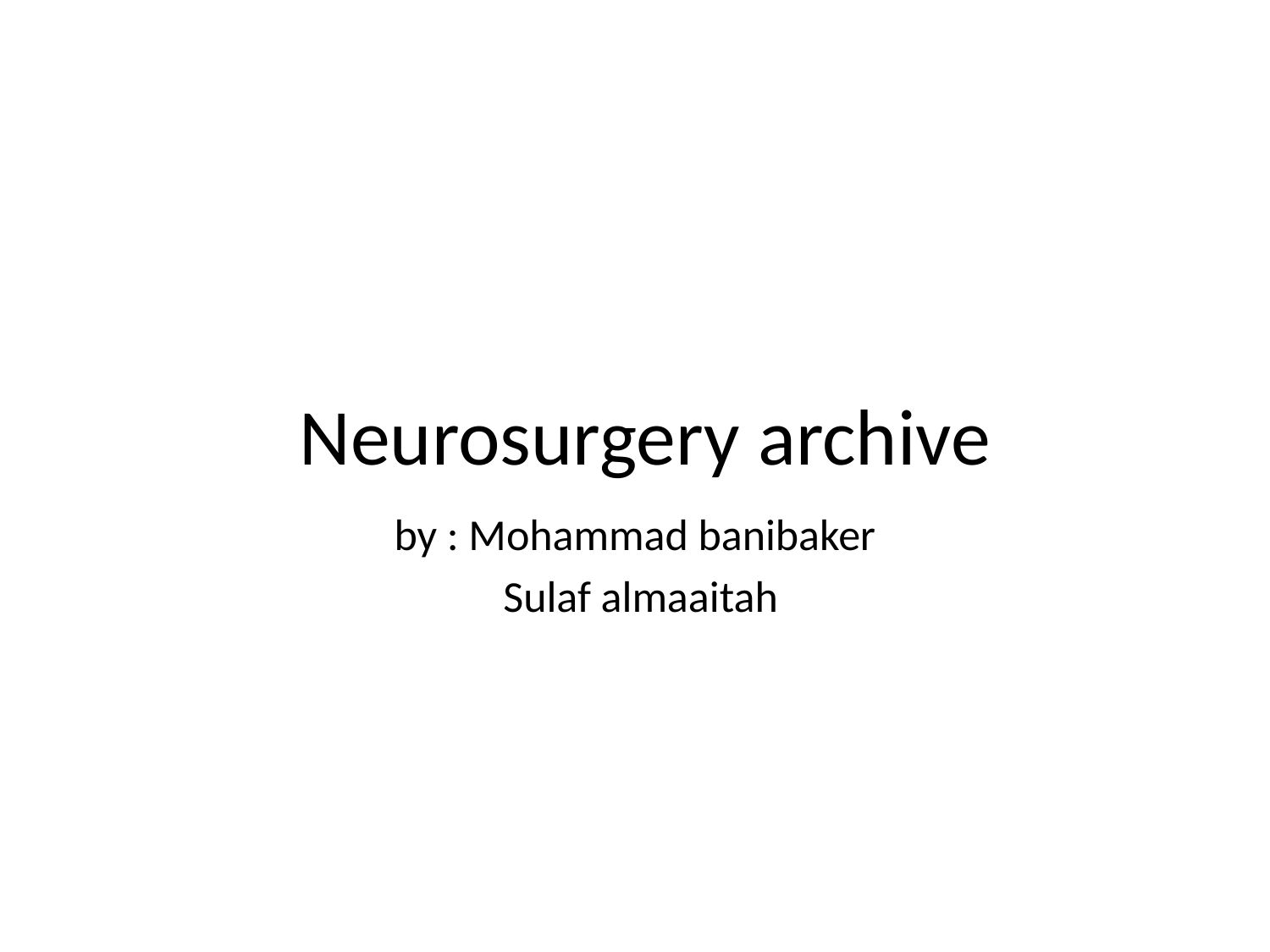

# Neurosurgery archive
 by : Mohammad banibaker
Sulaf almaaitah